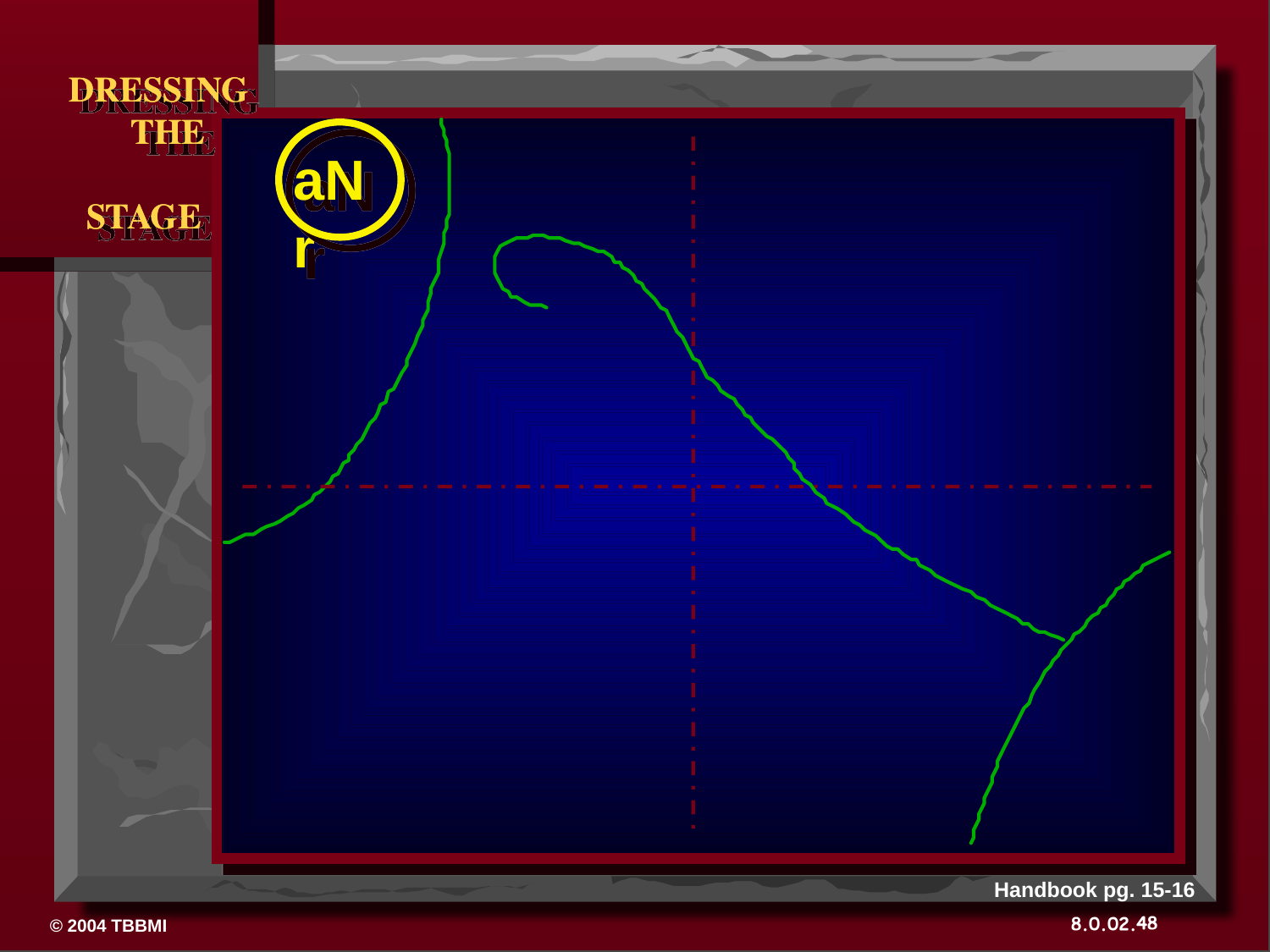

DRESSING
        THE
   STAGE

aNr

Handbook pg. 15-16
48